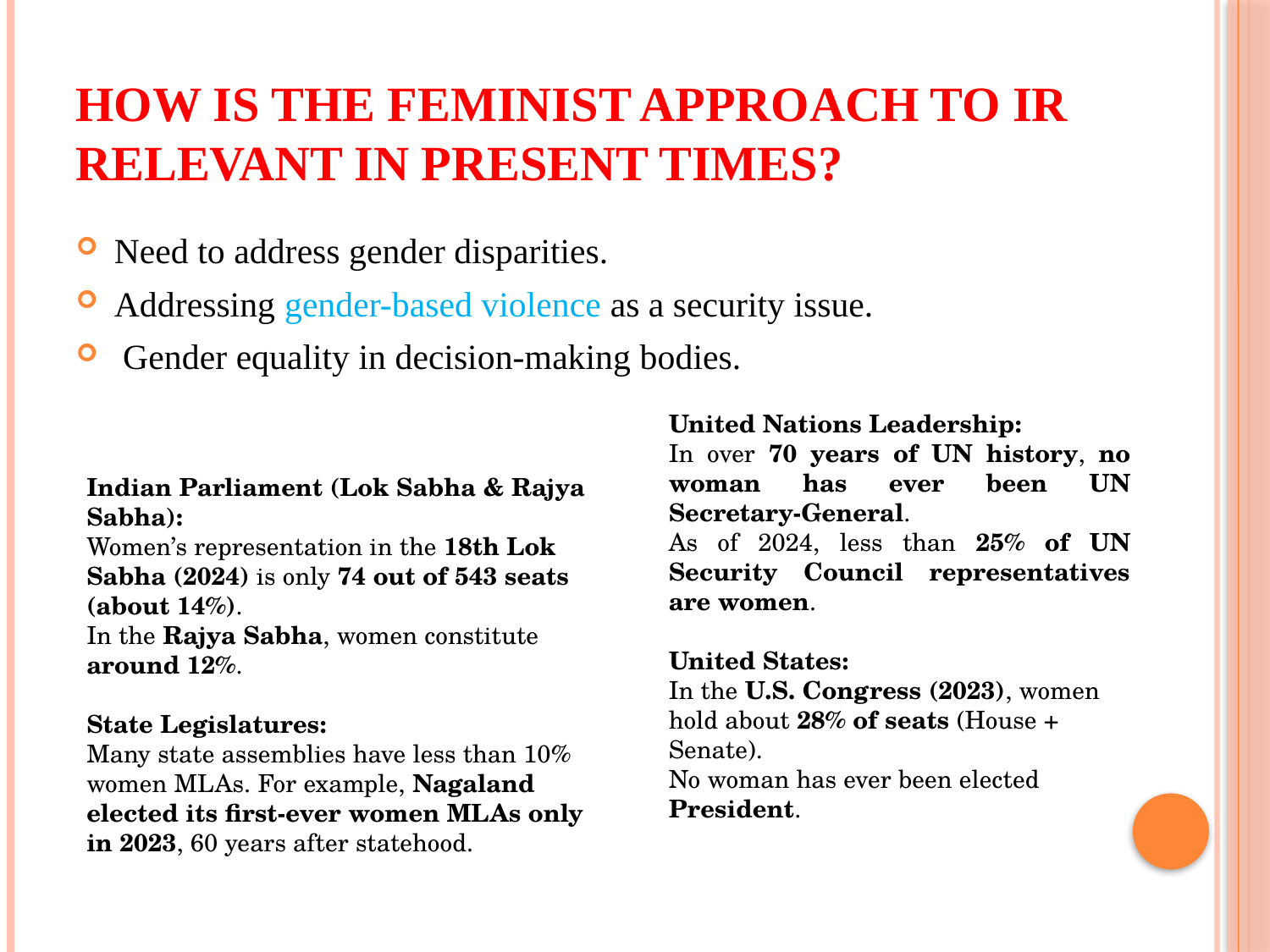

# How is the Feminist Approach to IR Relevant in Present Times?
Need to address gender disparities.
Addressing gender-based violence as a security issue.
 Gender equality in decision-making bodies.
United Nations Leadership:
In over 70 years of UN history, no woman has ever been UN Secretary-General.
As of 2024, less than 25% of UN Security Council representatives are women.

United States:
In the U.S. Congress (2023), women hold about 28% of seats (House + Senate).
No woman has ever been elected President.

Indian Parliament (Lok Sabha & Rajya Sabha):
Women’s representation in the 18th Lok Sabha (2024) is only 74 out of 543 seats (about 14%).
In the Rajya Sabha, women constitute around 12%.
State Legislatures:
Many state assemblies have less than 10% women MLAs. For example, Nagaland elected its first-ever women MLAs only in 2023, 60 years after statehood.